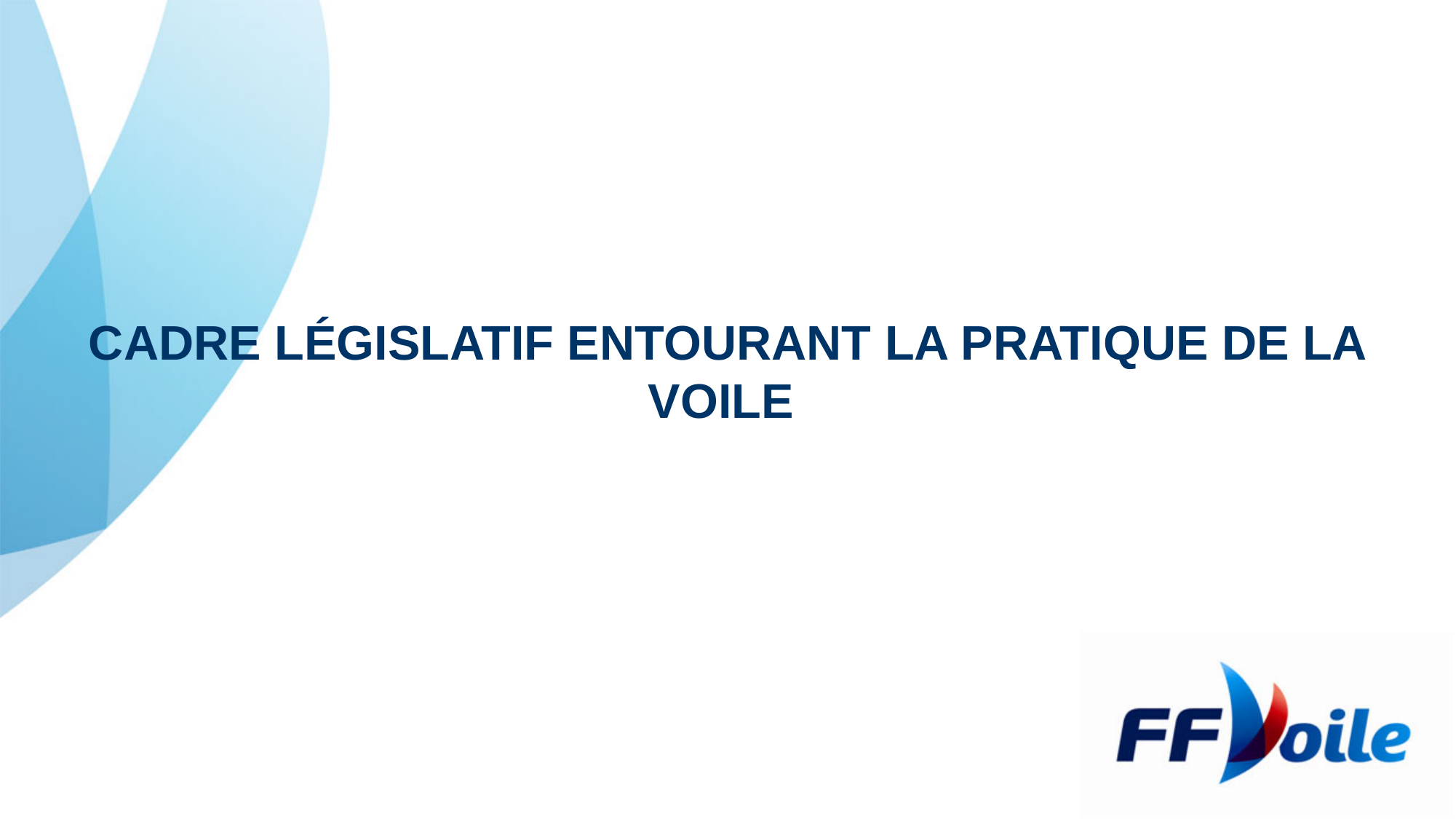

# CADRE législatif entourant la pratique de la voile